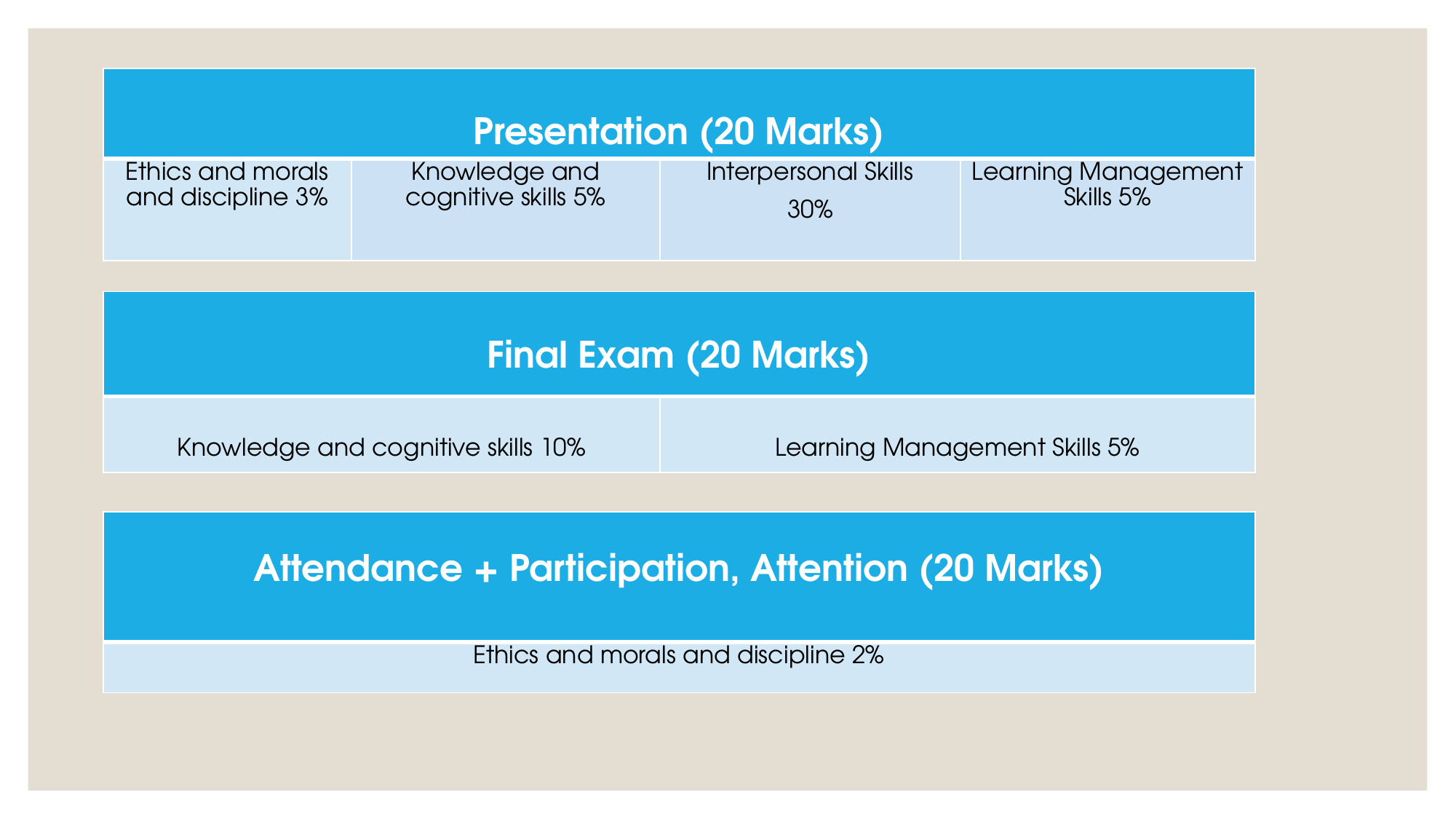

| Presentation (20 Marks) |  |  |  |
| --- | --- | --- | --- |
| Ethics and morals and discipline 3% | Knowledge and cognitive skills 5% | Interpersonal Skills 30% | Learning Management Skills 5% |
| Final Exam (20 Marks) |  |
| --- | --- |
| Knowledge and cognitive skills 10% | Learning Management Skills 5% |
| Attendance + Participation, Attention (20 Marks) |
| --- |
| Ethics and morals and discipline 2% |